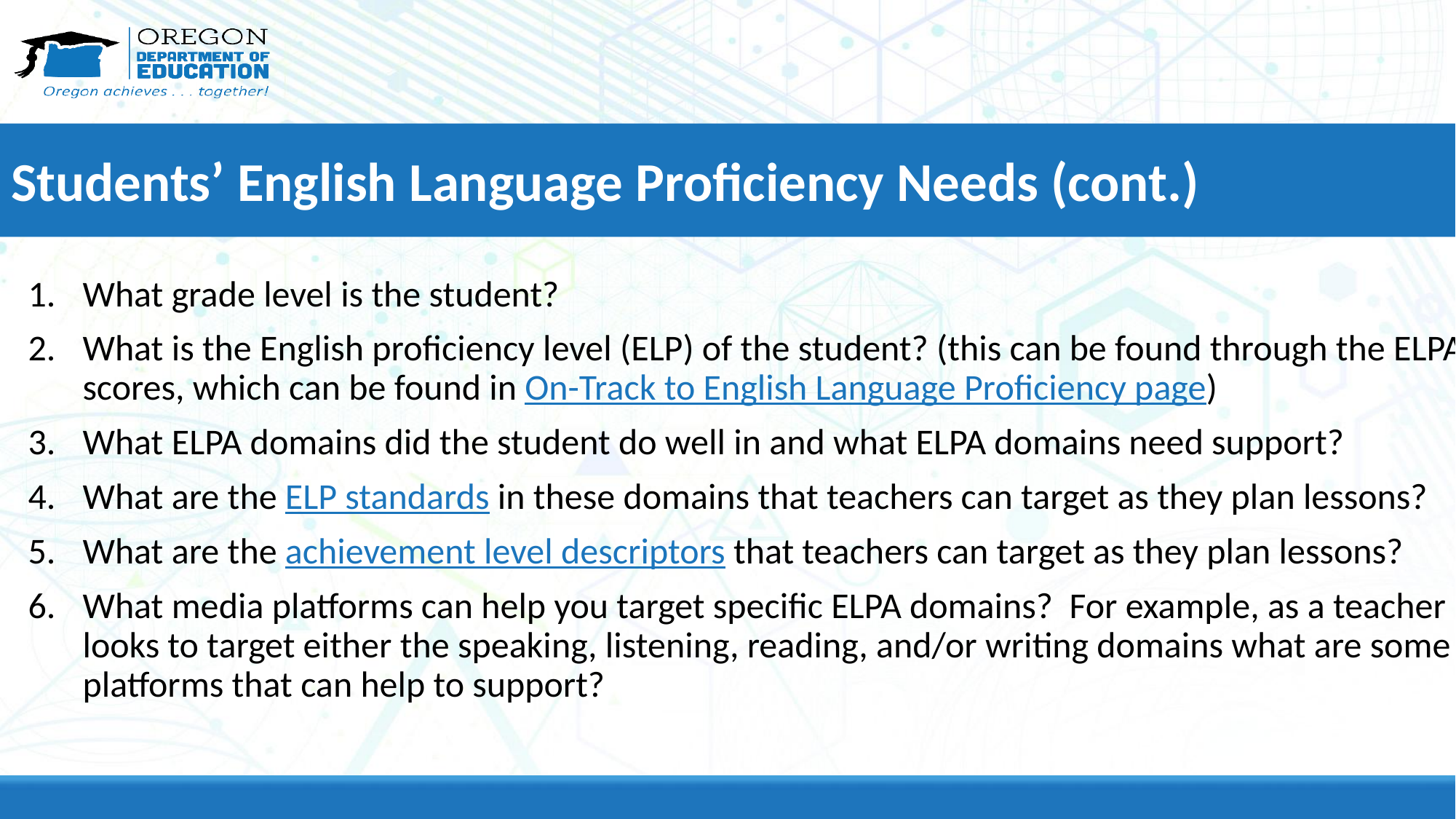

# Students’ English Language Proficiency Needs (cont.)
What grade level is the student?
What is the English proficiency level (ELP) of the student? (this can be found through the ELPA scores, which can be found in On-Track to English Language Proficiency page)
What ELPA domains did the student do well in and what ELPA domains need support?
What are the ELP standards in these domains that teachers can target as they plan lessons?
What are the achievement level descriptors that teachers can target as they plan lessons?
What media platforms can help you target specific ELPA domains?  For example, as a teacher looks to target either the speaking, listening, reading, and/or writing domains what are some platforms that can help to support?